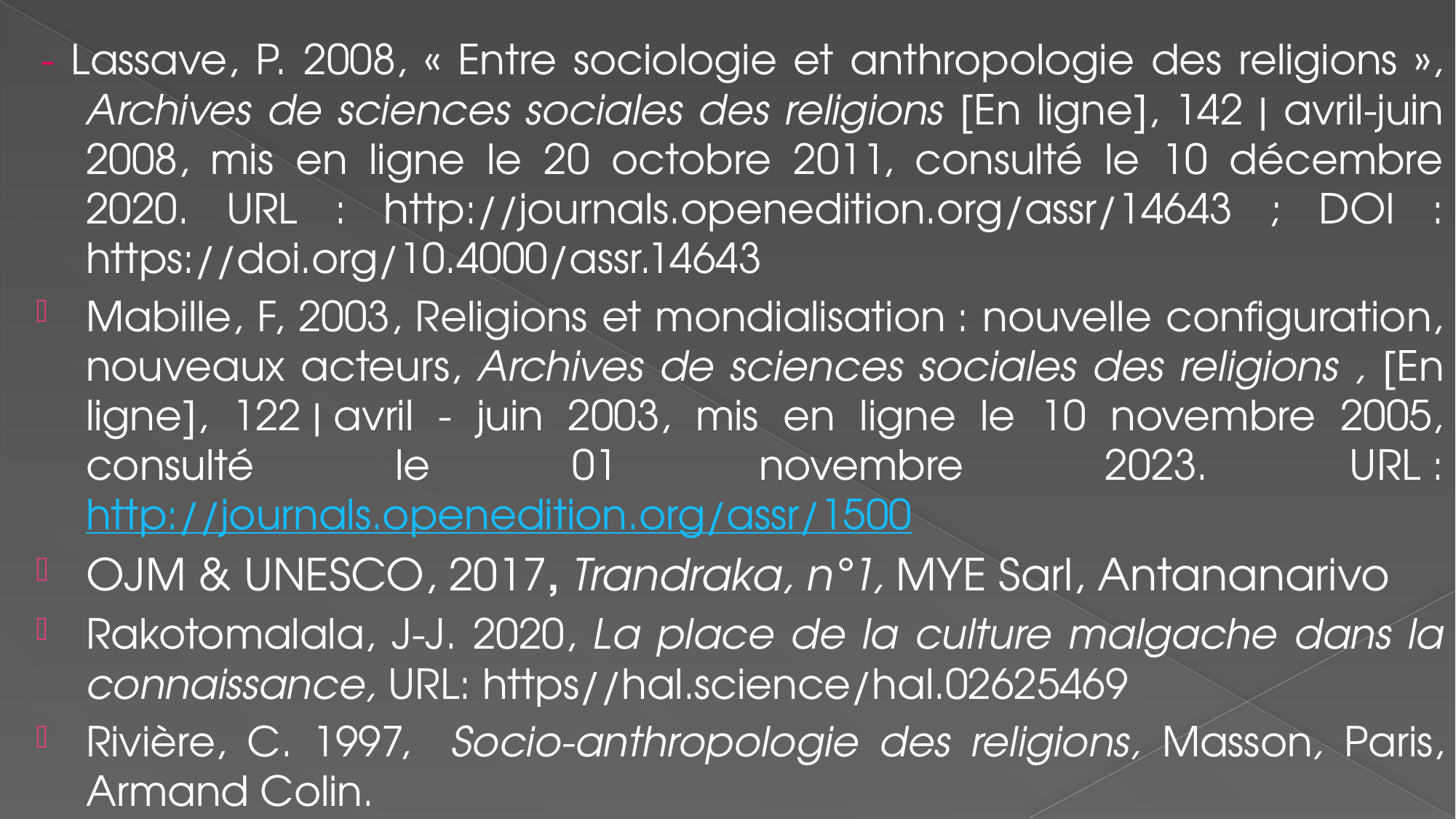

- Lassave, P. 2008, « Entre sociologie et anthropologie des religions », Archives de sciences sociales des religions [En ligne], 142 | avril-juin 2008, mis en ligne le 20 octobre 2011, consulté le 10 décembre 2020. URL : http://journals.openedition.org/assr/14643 ; DOI : https://doi.org/10.4000/assr.14643
Mabille, F, 2003, Religions et mondialisation : nouvelle configuration, nouveaux acteurs, Archives de sciences sociales des religions , [En ligne], 122 | avril - juin 2003, mis en ligne le 10 novembre 2005, consulté le 01 novembre 2023. URL : http://journals.openedition.org/assr/1500
OJM & UNESCO, 2017, Trandraka, n°1, MYE Sarl, Antananarivo
Rakotomalala, J-J. 2020, La place de la culture malgache dans la connaissance, URL: https//hal.science/hal.02625469
Rivière, C. 1997,  Socio-anthropologie des religions, Masson, Paris, Armand Colin.